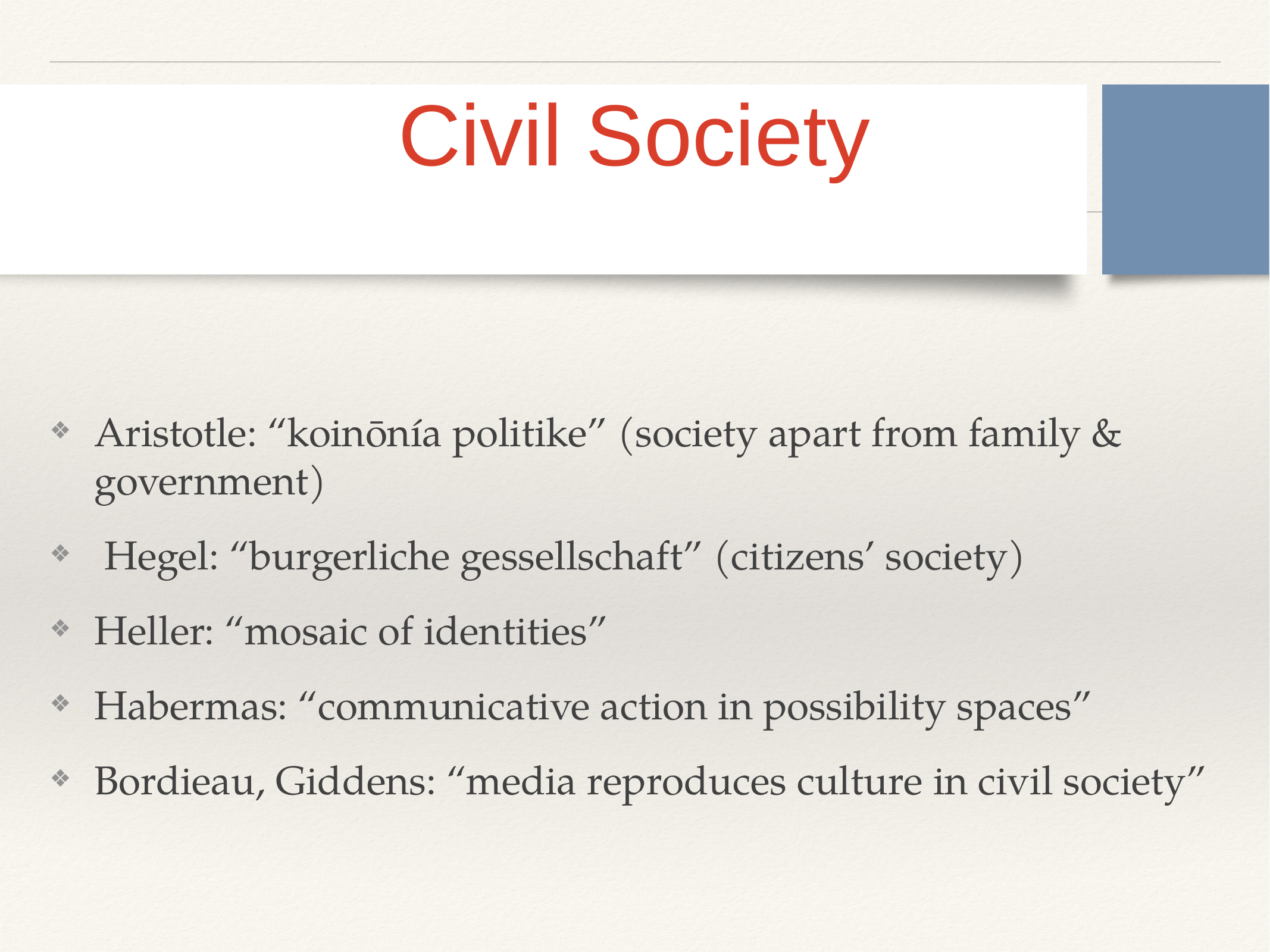

# Civil Society

Aristotle: “koinōnía politike” (society apart from family & government)
 Hegel: “burgerliche gessellschaft” (citizens’ society)
Heller: “mosaic of identities”
Habermas: “communicative action in possibility spaces”
Bordieau, Giddens: “media reproduces culture in civil society”